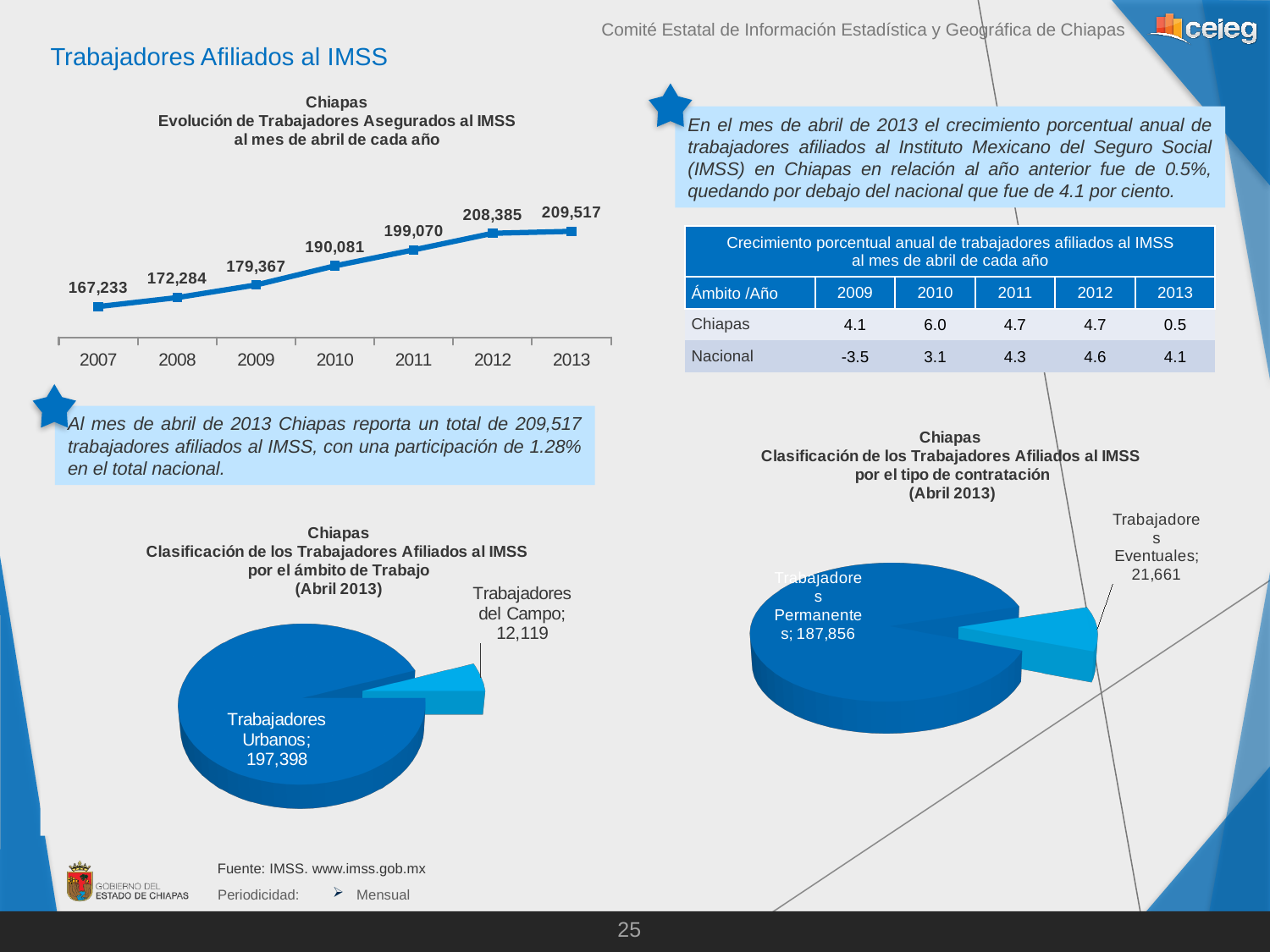

Trabajadores Afiliados al IMSS

### Chart: Chiapas
Evolución de Trabajadores Asegurados al IMSS
al mes de abril de cada año

| Category | Trabajadores asegurados |
|---|---|
| 2007 | 167233.0 |
| 2008 | 172284.0 |
| 2009 | 179367.0 |
| 2010 | 190081.0 |
| 2011 | 199070.0 |
| 2012 | 208385.0 |
| 2013 | 209517.0 |
En el mes de abril de 2013 el crecimiento porcentual anual de trabajadores afiliados al Instituto Mexicano del Seguro Social (IMSS) en Chiapas en relación al año anterior fue de 0.5%, quedando por debajo del nacional que fue de 4.1 por ciento.
| Crecimiento porcentual anual de trabajadores afiliados al IMSS al mes de abril de cada año |  |  |  |  |  |
| --- | --- | --- | --- | --- | --- |
| Ámbito /Año | 2009 | 2010 | 2011 | 2012 | 2013 |
| Chiapas | 4.1 | 6.0 | 4.7 | 4.7 | 0.5 |
| Nacional | -3.5 | 3.1 | 4.3 | 4.6 | 4.1 |

Al mes de abril de 2013 Chiapas reporta un total de 209,517 trabajadores afiliados al IMSS, con una participación de 1.28% en el total nacional.

[unsupported chart]

[unsupported chart]

Fuente: IMSS. www.imss.gob.mx
Periodicidad:
Mensual
25